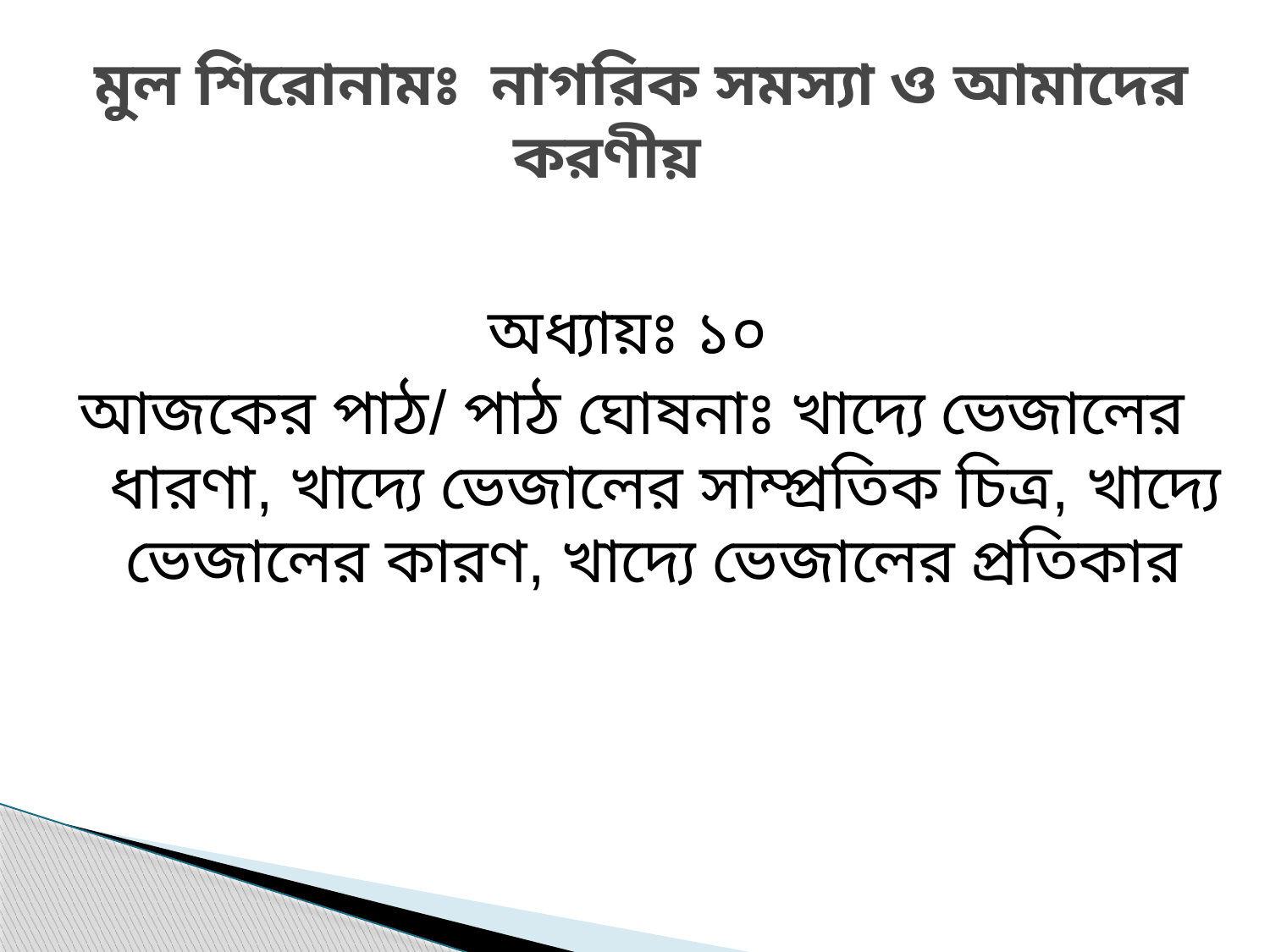

# মুল শিরোনামঃ  নাগরিক সমস্যা ও আমাদের করণীয়
অধ্যায়ঃ ১০
আজকের পাঠ/ পাঠ ঘোষনাঃ খাদ্যে ভেজালের ধারণা, খাদ্যে ভেজালের সাম্প্রতিক চিত্র, খাদ্যে  ভেজালের কারণ, খাদ্যে ভেজালের প্রতিকার